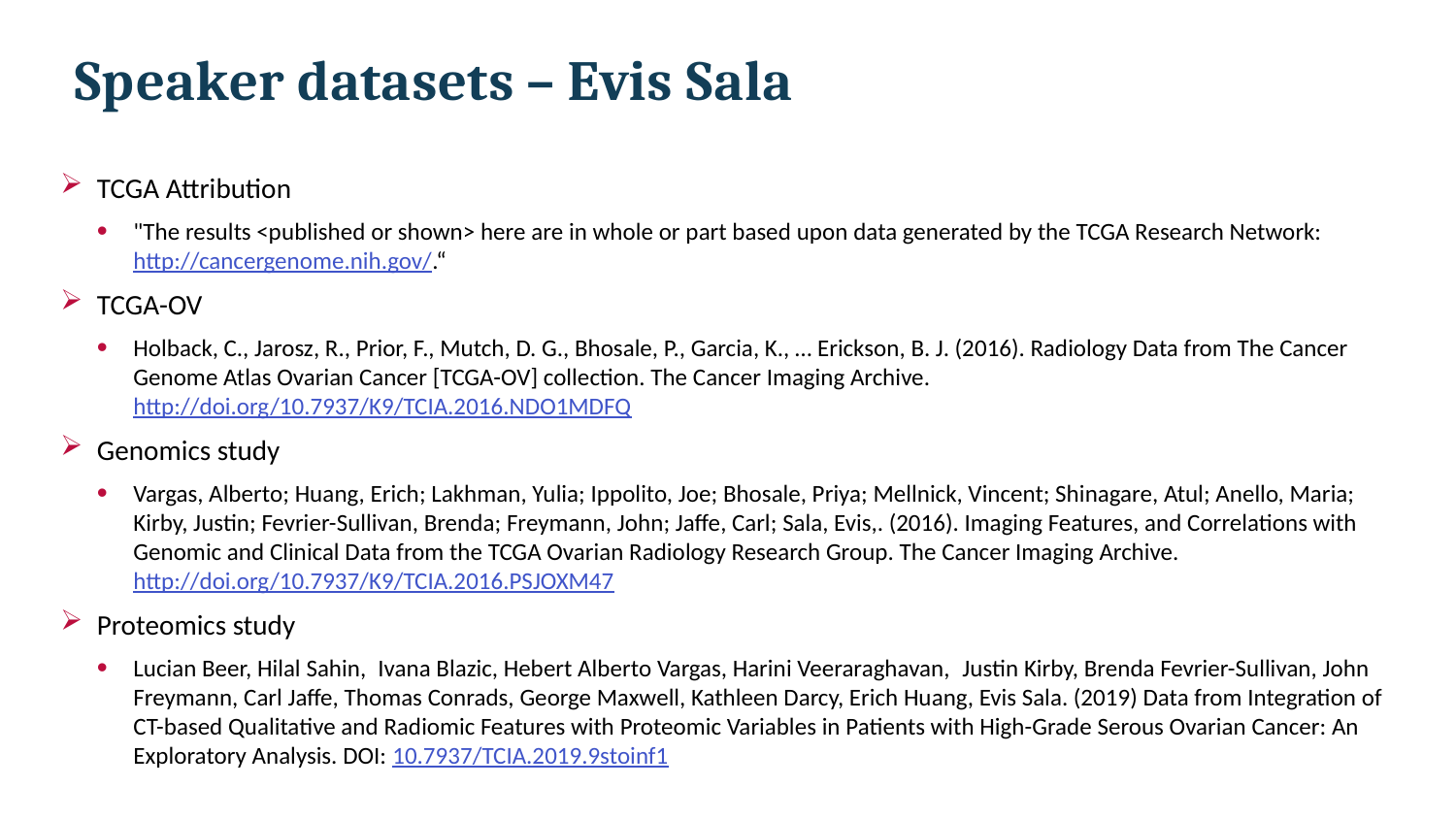

# Speaker datasets – Evis Sala
TCGA Attribution
"The results <published or shown> here are in whole or part based upon data generated by the TCGA Research Network: http://cancergenome.nih.gov/.“
TCGA-OV
Holback, C., Jarosz, R., Prior, F., Mutch, D. G., Bhosale, P., Garcia, K., … Erickson, B. J. (2016). Radiology Data from The Cancer Genome Atlas Ovarian Cancer [TCGA-OV] collection. The Cancer Imaging Archive. http://doi.org/10.7937/K9/TCIA.2016.NDO1MDFQ
Genomics study
Vargas, Alberto; Huang, Erich; Lakhman, Yulia; Ippolito, Joe; Bhosale, Priya; Mellnick, Vincent; Shinagare, Atul; Anello, Maria; Kirby, Justin; Fevrier-Sullivan, Brenda; Freymann, John; Jaffe, Carl; Sala, Evis,. (2016). Imaging Features, and Correlations with Genomic and Clinical Data from the TCGA Ovarian Radiology Research Group. The Cancer Imaging Archive. http://doi.org/10.7937/K9/TCIA.2016.PSJOXM47
Proteomics study
Lucian Beer, Hilal Sahin,  Ivana Blazic, Hebert Alberto Vargas, Harini Veeraraghavan,  Justin Kirby, Brenda Fevrier-Sullivan, John Freymann, Carl Jaffe, Thomas Conrads, George Maxwell, Kathleen Darcy, Erich Huang, Evis Sala. (2019) Data from Integration of CT-based Qualitative and Radiomic Features with Proteomic Variables in Patients with High-Grade Serous Ovarian Cancer: An Exploratory Analysis. DOI: 10.7937/TCIA.2019.9stoinf1